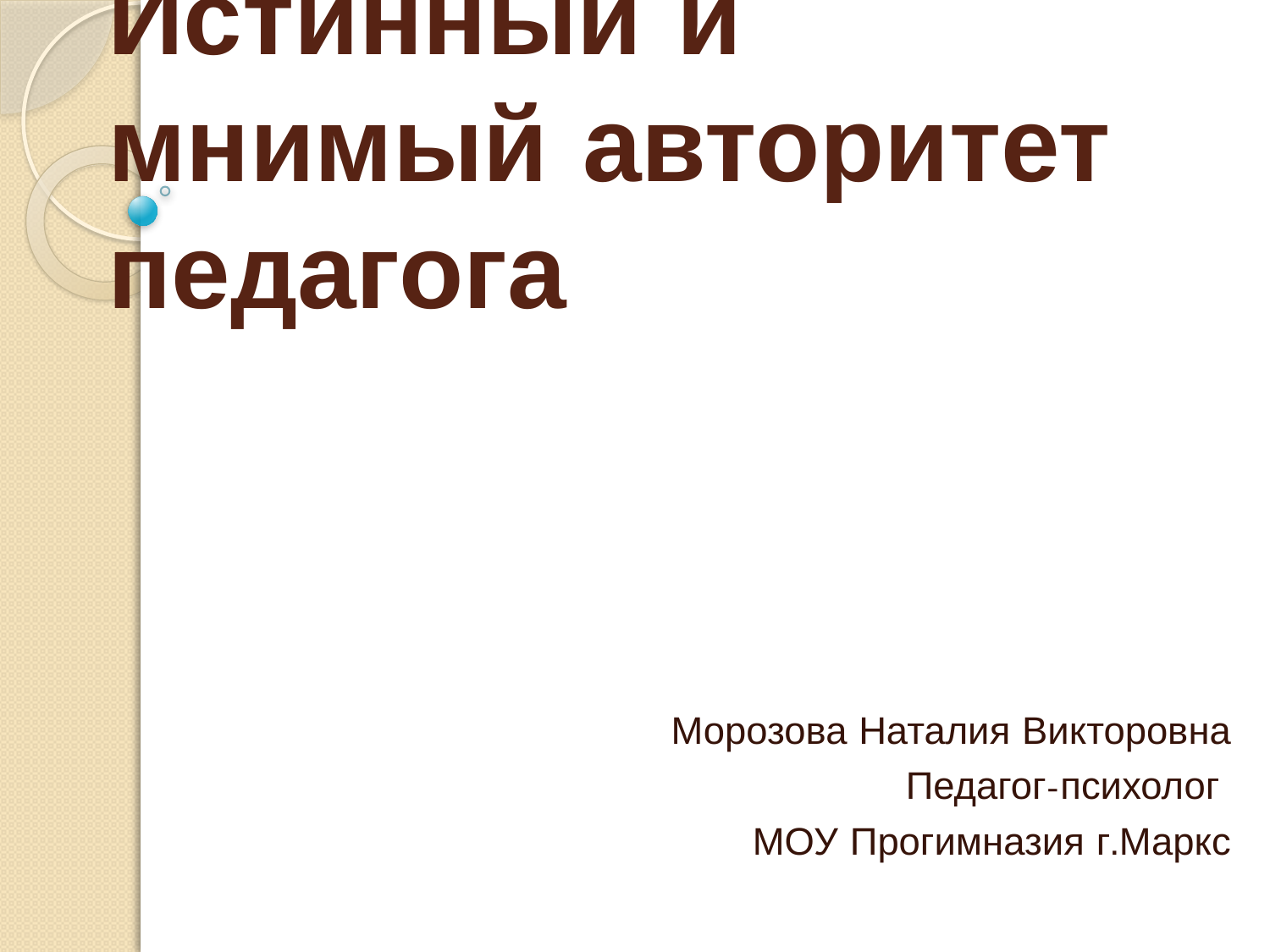

# Истинный и мнимый авторитет педагога
Морозова Наталия Викторовна
Педагог-психолог
МОУ Прогимназия г.Маркс